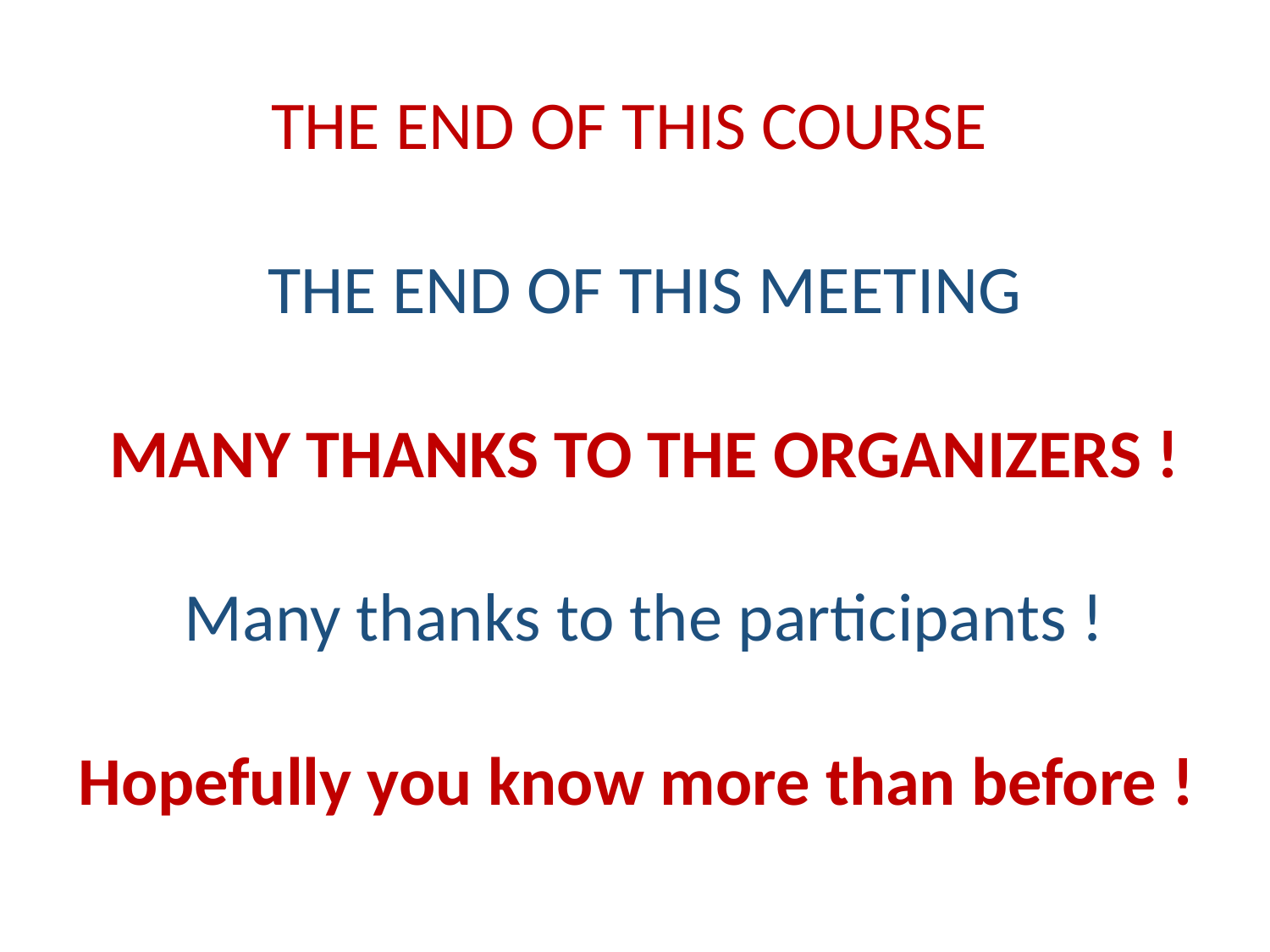

# THE END OF THIS COURSE THE END OF THIS MEETING MANY THANKS TO THE ORGANIZERS ! Many thanks to the participants ! Hopefully you know more than before !